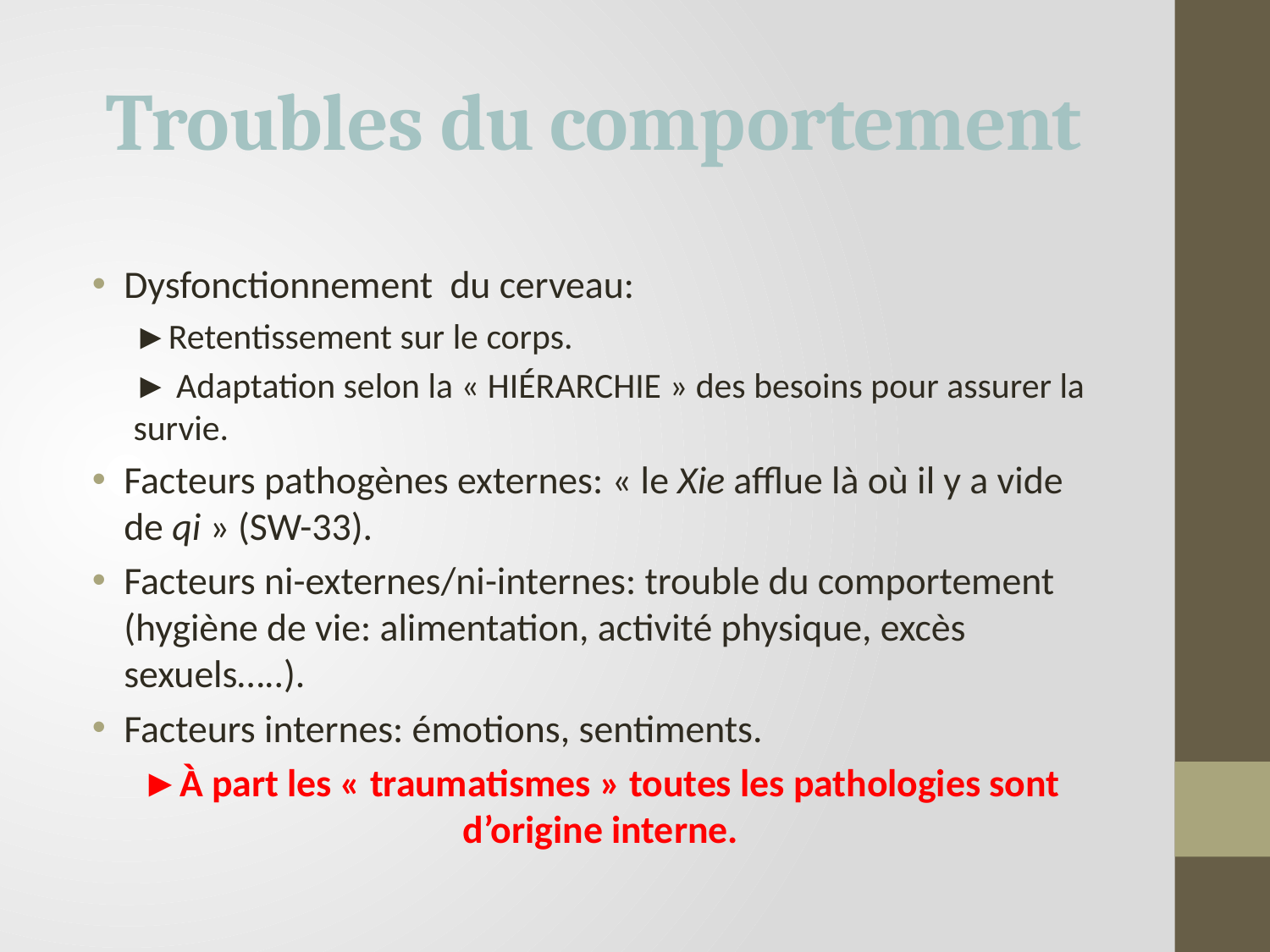

# Troubles du comportement
Dysfonctionnement  du cerveau:
►Retentissement sur le corps.
► Adaptation selon la « HIÉRARCHIE » des besoins pour assurer la survie.
Facteurs pathogènes externes: « le Xie afflue là où il y a vide de qi » (SW-33).
Facteurs ni-externes/ni-internes: trouble du comportement (hygiène de vie: alimentation, activité physique, excès sexuels…..).
Facteurs internes: émotions, sentiments.
►À part les « traumatismes » toutes les pathologies sont d’origine interne.